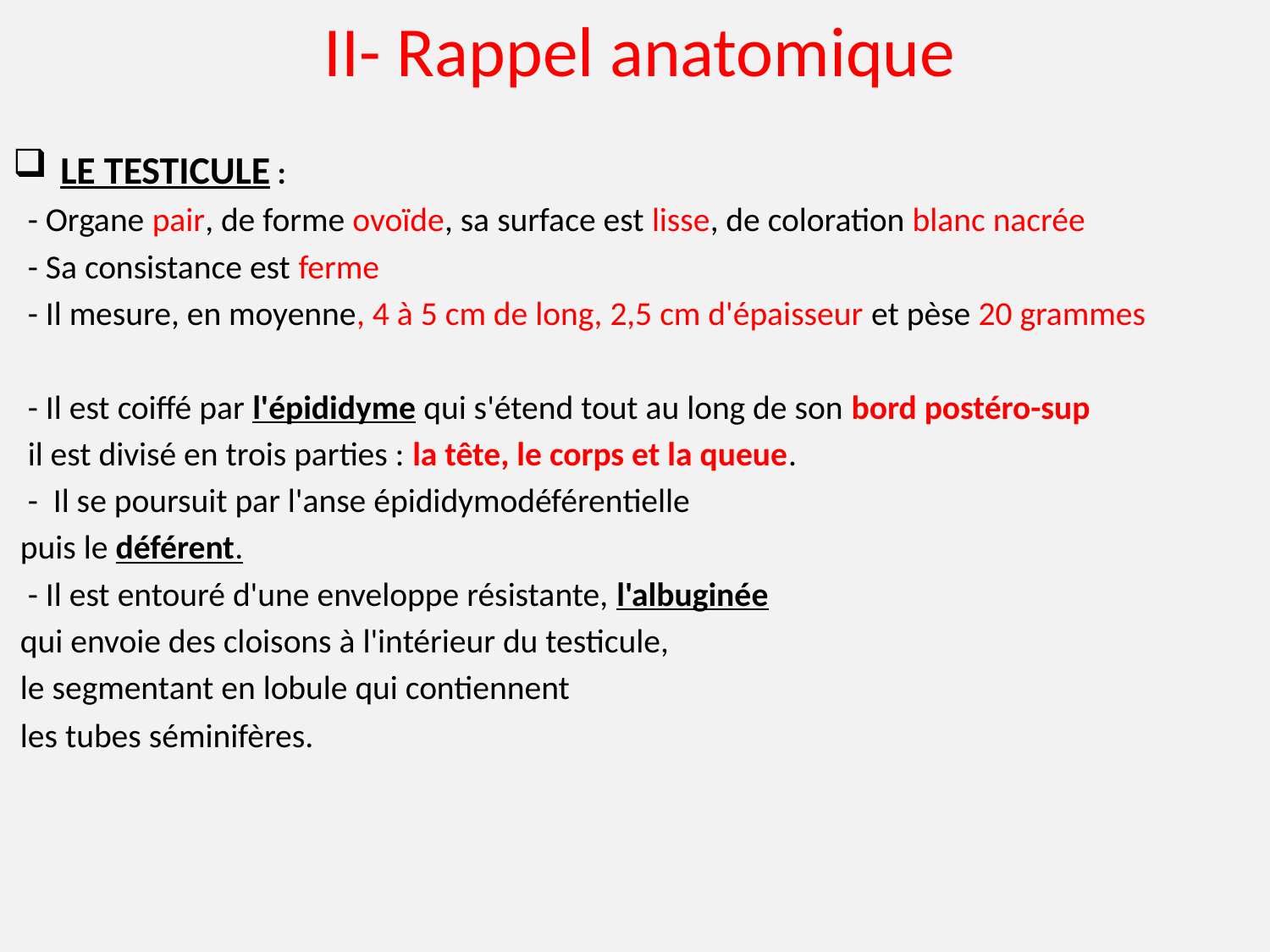

II- Rappel anatomique
LE TESTICULE :
  - Organe pair, de forme ovoïde, sa surface est lisse, de coloration blanc nacrée
  - Sa consistance est ferme
  - Il mesure, en moyenne, 4 à 5 cm de long, 2,5 cm d'épaisseur et pèse 20 grammes

  - Il est coiffé par l'épididyme qui s'étend tout au long de son bord postéro-sup
  il est divisé en trois parties : la tête, le corps et la queue.
  -  Il se poursuit par l'anse épididymodéférentielle
 puis le déférent.
  - Il est entouré d'une enveloppe résistante, l'albuginée
 qui envoie des cloisons à l'intérieur du testicule,
 le segmentant en lobule qui contiennent
 les tubes séminifères.